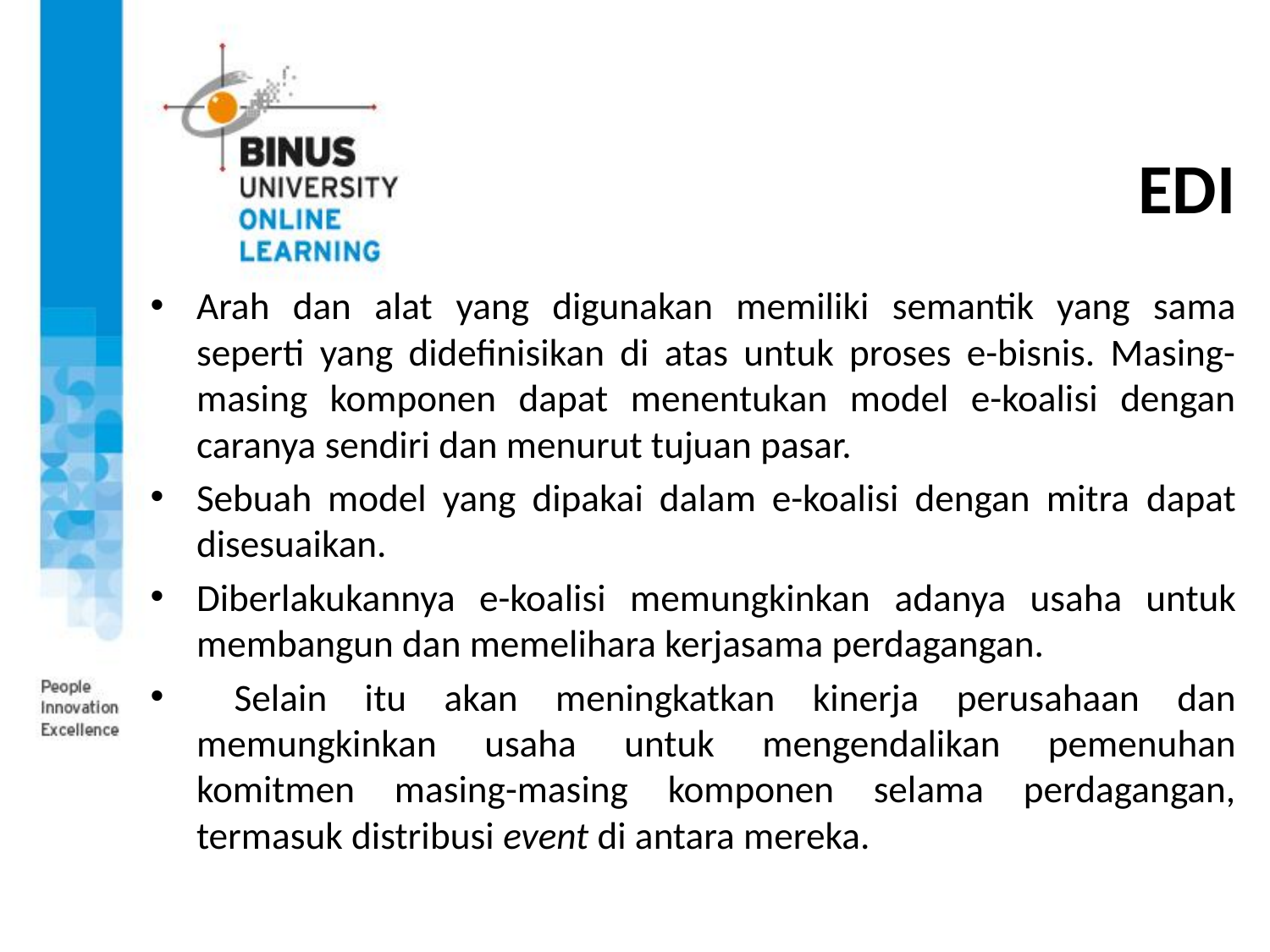

# EDI
Arah dan alat yang digunakan memiliki semantik yang sama seperti yang didefinisikan di atas untuk proses e-bisnis. Masing-masing komponen dapat menentukan model e-koalisi dengan caranya sendiri dan menurut tujuan pasar.
Sebuah model yang dipakai dalam e-koalisi dengan mitra dapat disesuaikan.
Diberlakukannya e-koalisi memungkinkan adanya usaha untuk membangun dan memelihara kerjasama perdagangan.
 Selain itu akan meningkatkan kinerja perusahaan dan memungkinkan usaha untuk mengendalikan pemenuhan komitmen masing-masing komponen selama perdagangan, termasuk distribusi event di antara mereka.